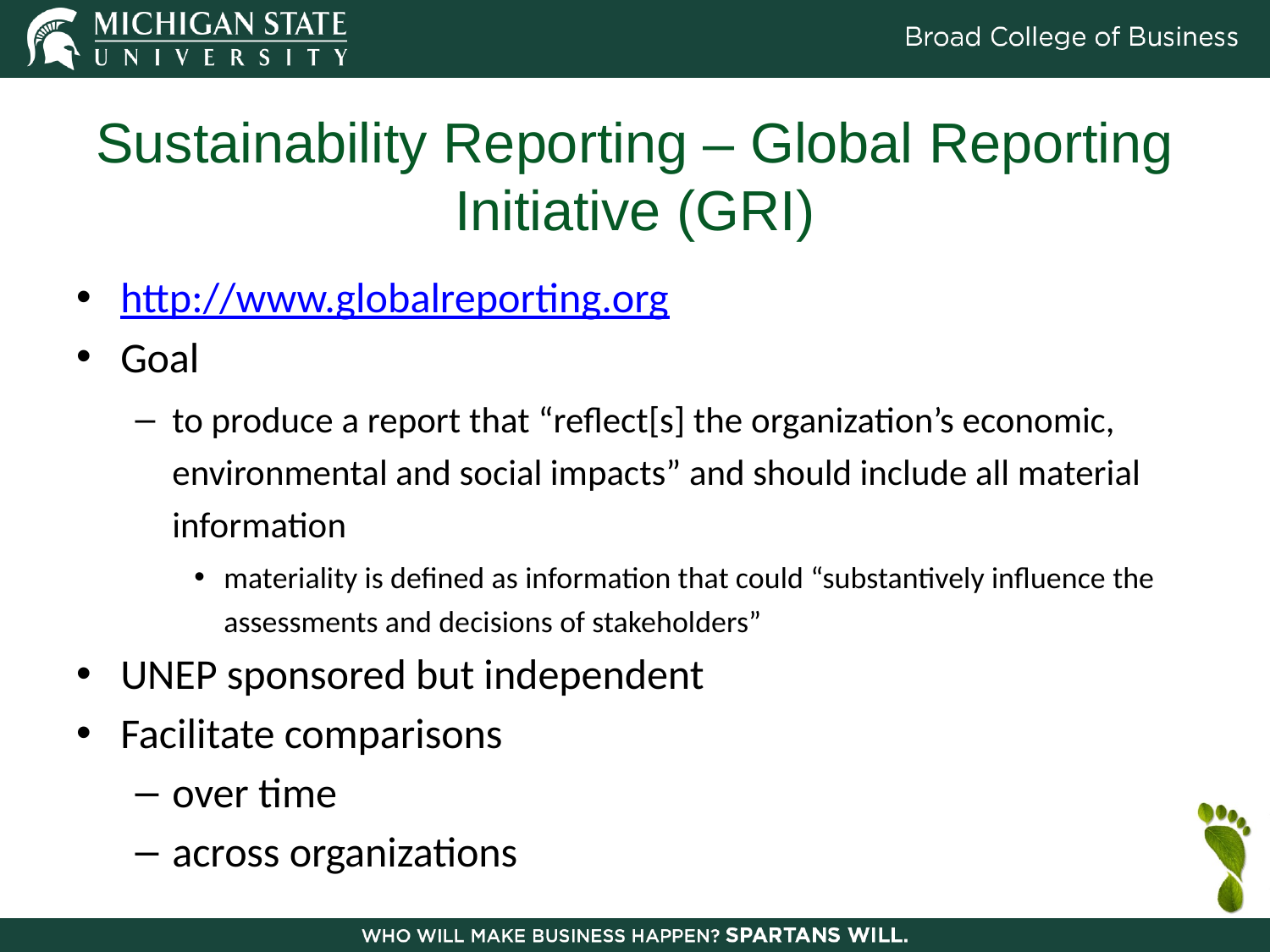

# Sustainability Reporting – Global Reporting Initiative (GRI)
http://www.globalreporting.org
Goal
to produce a report that “reflect[s] the organization’s economic, environmental and social impacts” and should include all material information
materiality is defined as information that could “substantively influence the assessments and decisions of stakeholders”
UNEP sponsored but independent
Facilitate comparisons
over time
across organizations